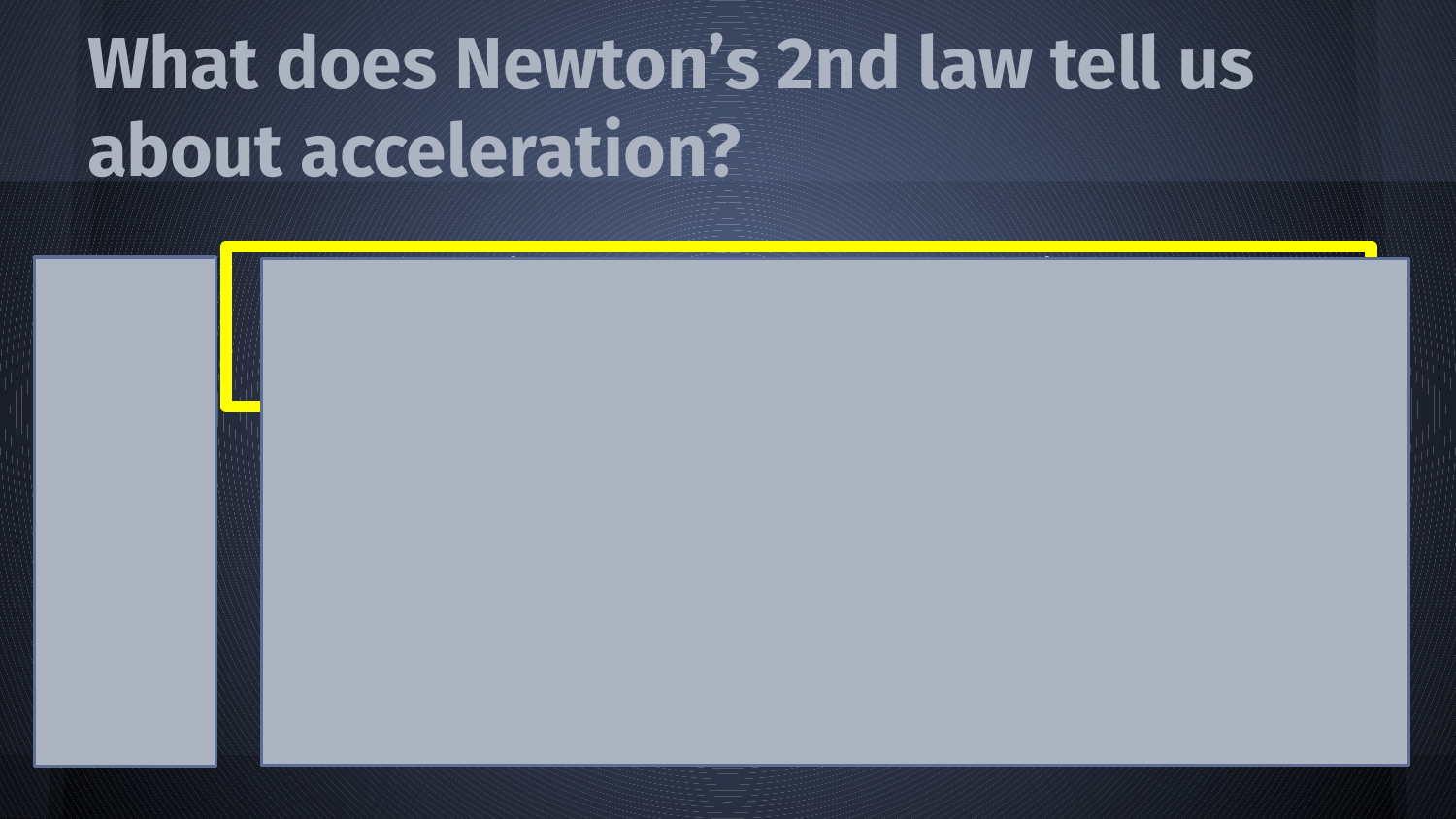

# What does Newton’s 2nd law tell us about acceleration?
Increase in mass = decrease in acceleration

Increase in force = decrease in acceleration

Increase in mass = increase in acceleration